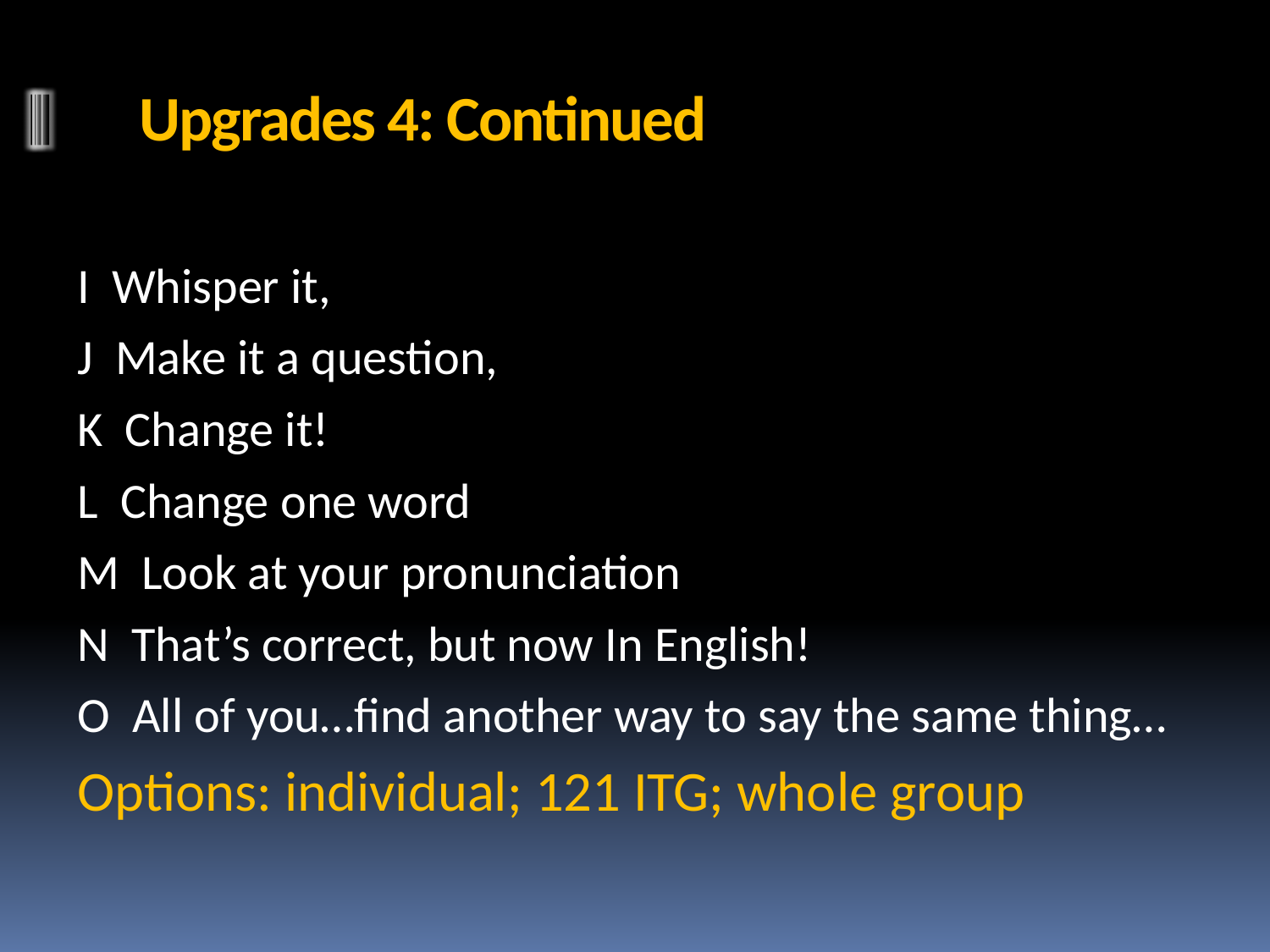

# Upgrades 4: Continued
I  Whisper it,
J  Make it a question,
K  Change it!
L  Change one word
M  Look at your pronunciation
N  That’s correct, but now In English!
O  All of you…find another way to say the same thing…
Options: individual; 121 ITG; whole group